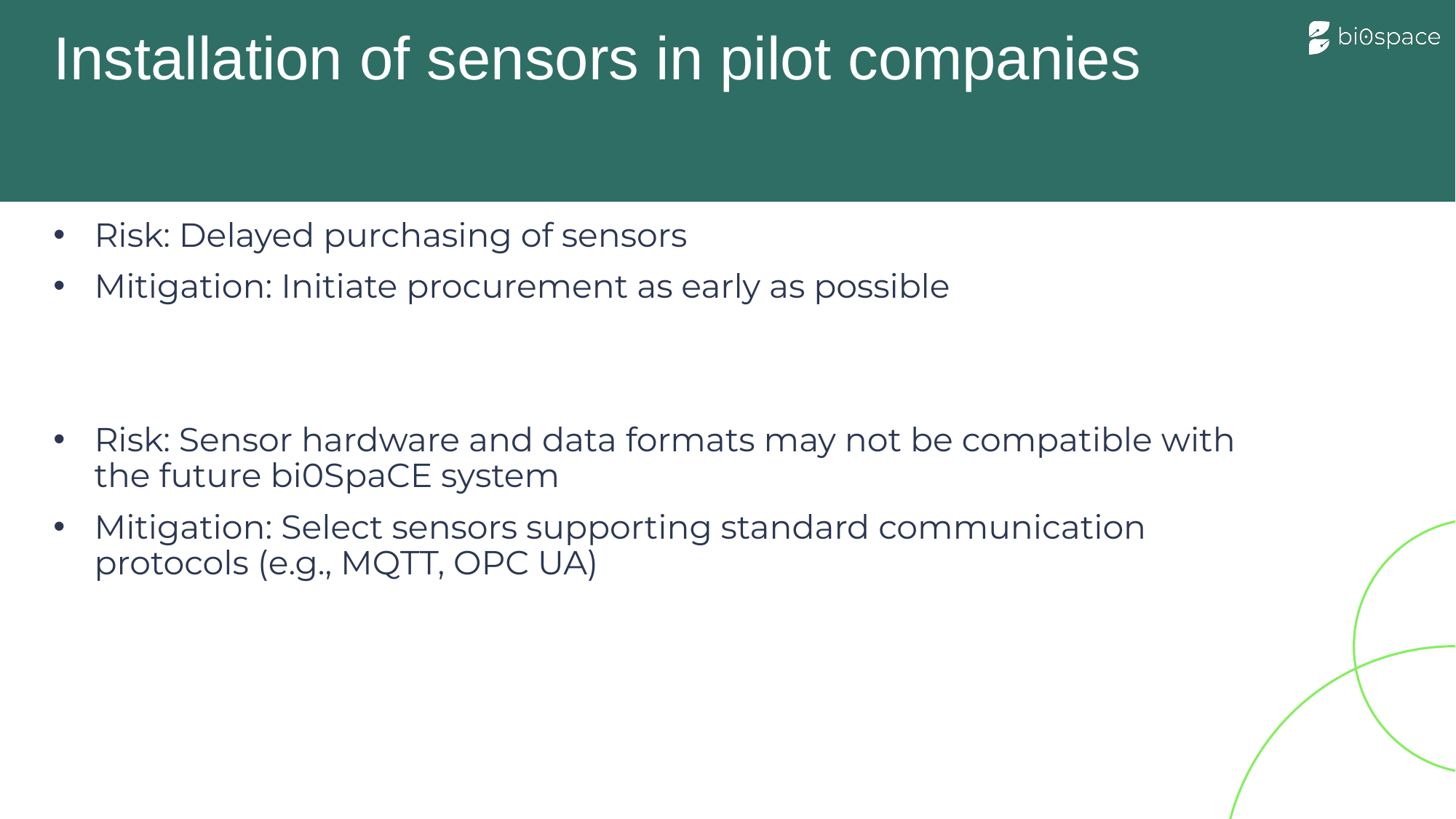

# Installation of sensors in pilot companies
Risk: Delayed purchasing of sensors
Mitigation: Initiate procurement as early as possible

Risk: Sensor hardware and data formats may not be compatible with the future bi0SpaCE system
Mitigation: Select sensors supporting standard communication protocols (e.g., MQTT, OPC UA)